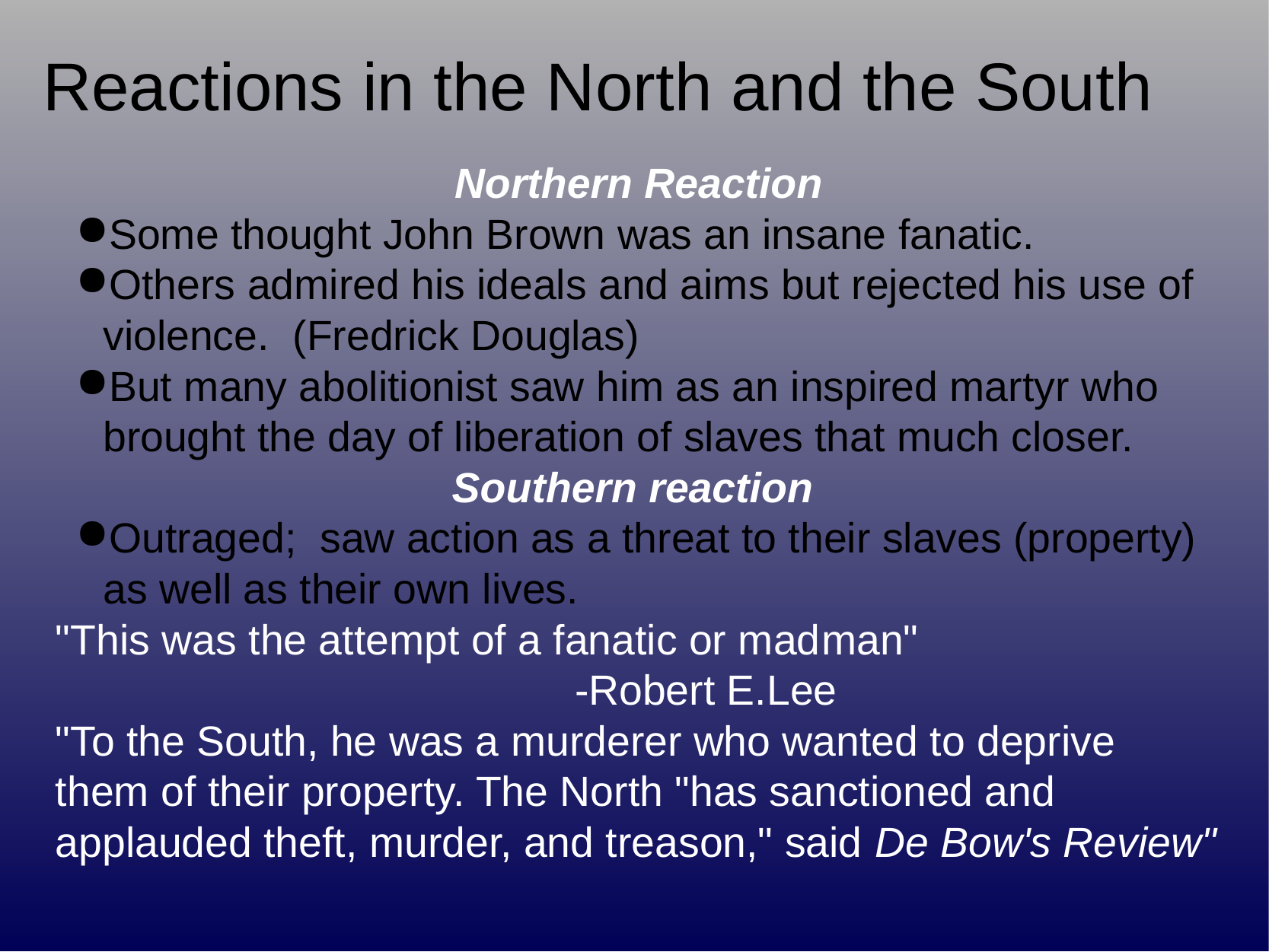

# Reactions in the North and the South

Northern Reaction
Some thought John Brown was an insane fanatic.
Others admired his ideals and aims but rejected his use of violence.  (Fredrick Douglas)
But many abolitionist saw him as an inspired martyr who brought the day of liberation of slaves that much closer.
Southern reaction
Outraged;  saw action as a threat to their slaves (property) as well as their own lives.
"This was the attempt of a fanatic or mad­man"
                                            -Robert E.Lee
"To the South, he was a murderer who wanted to deprive them of their property. The North "has sanctioned and applauded theft, murder, and treason," said De Bow's Review"